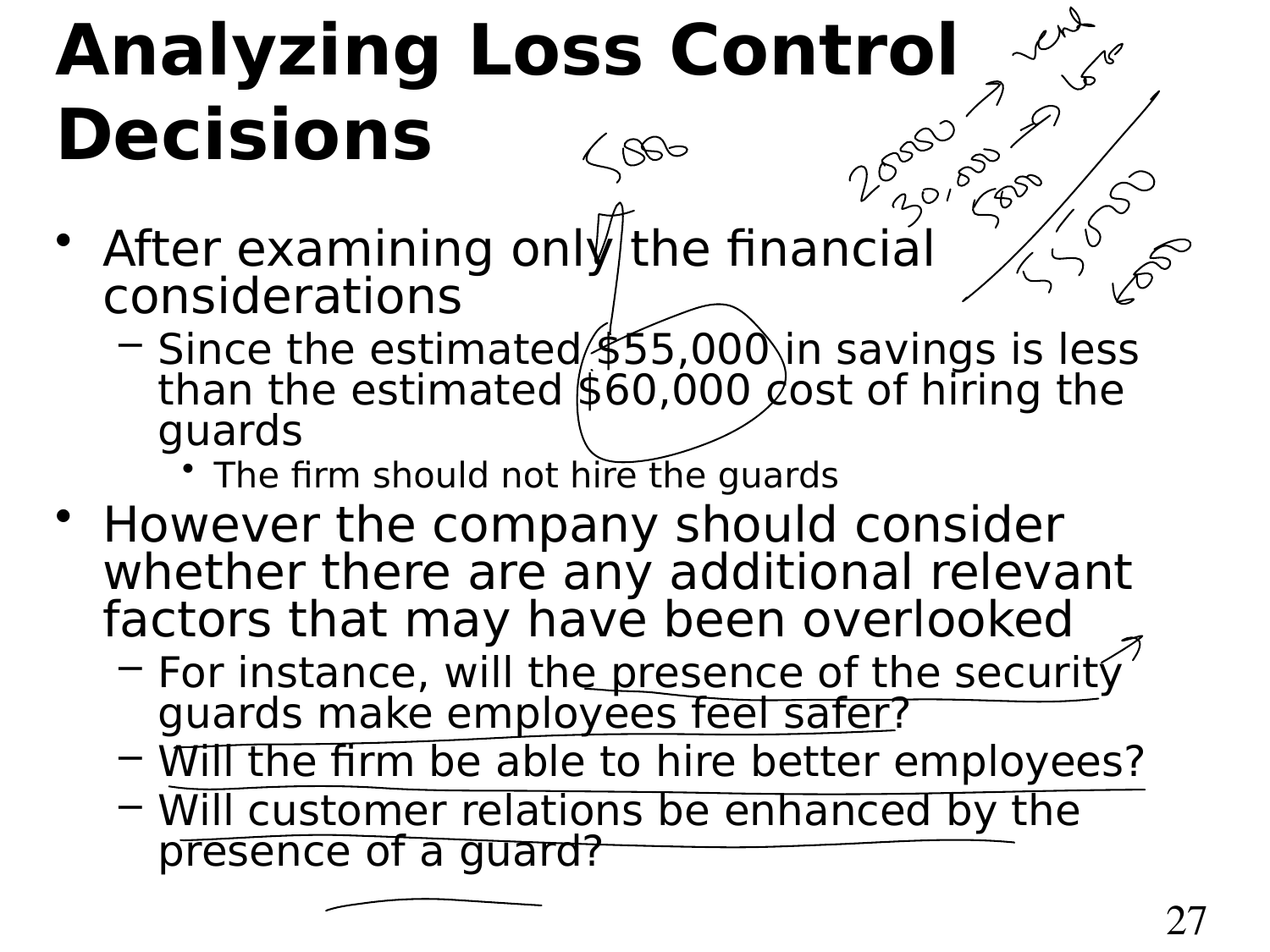

# Analyzing Loss Control Decisions
After examining only the financial considerations
Since the estimated $55,000 in savings is less than the estimated $60,000 cost of hiring the guards
The firm should not hire the guards
However the company should consider whether there are any additional relevant factors that may have been overlooked
For instance, will the presence of the security guards make employees feel safer?
Will the firm be able to hire better employees?
Will customer relations be enhanced by the presence of a guard?
27